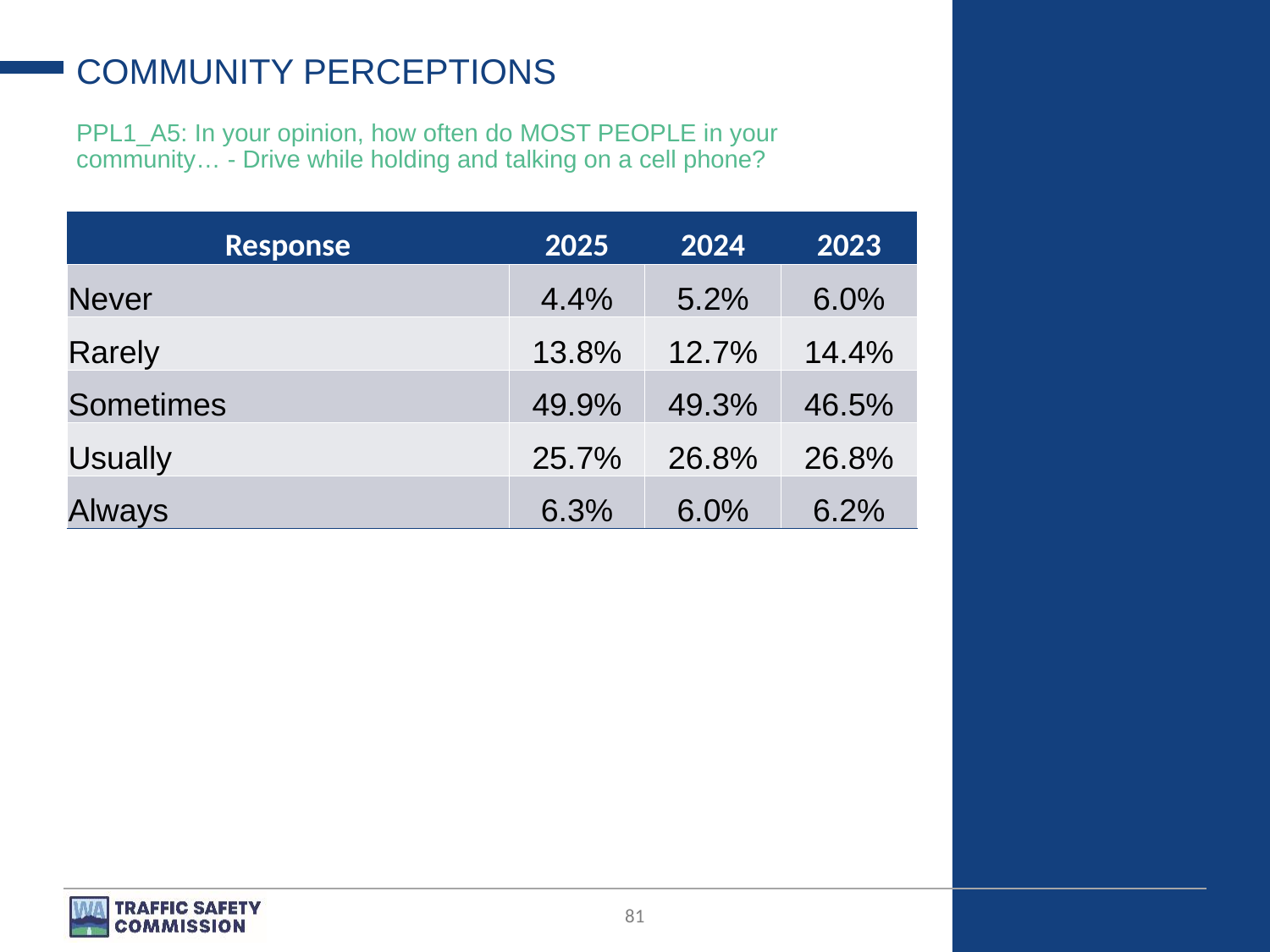

# COMMUNITY PERCEPTIONS
PPL1_A5: In your opinion, how often do MOST PEOPLE in your community… - Drive while holding and talking on a cell phone?
| Response | 2025 | 2024 | 2023 |
| --- | --- | --- | --- |
| Never | 4.4% | 5.2% | 6.0% |
| Rarely | 13.8% | 12.7% | 14.4% |
| Sometimes | 49.9% | 49.3% | 46.5% |
| Usually | 25.7% | 26.8% | 26.8% |
| Always | 6.3% | 6.0% | 6.2% |